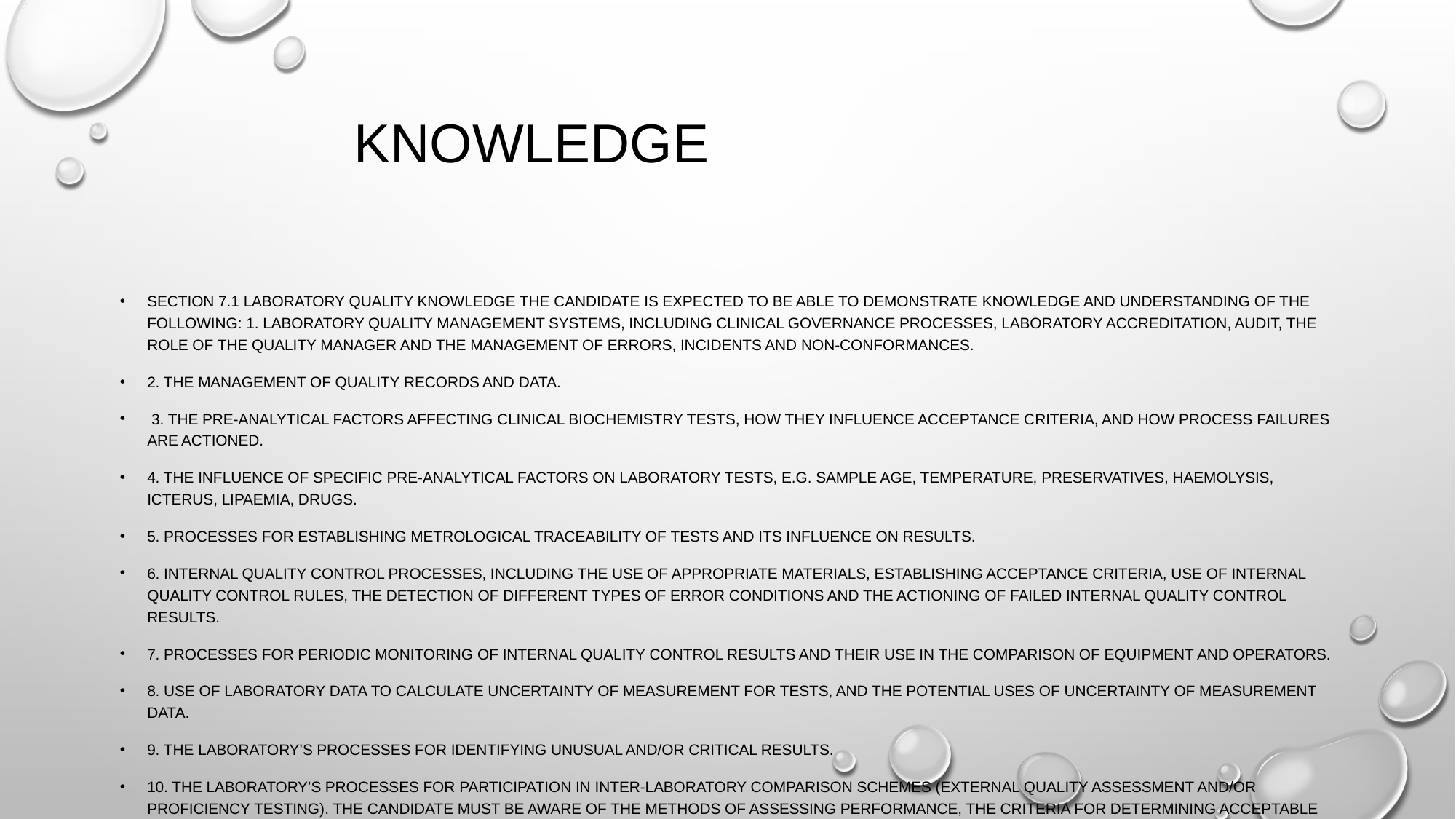

# knowledge
Section 7.1 Laboratory Quality KNOWLEDGE The candidate is expected to be able to demonstrate knowledge and understanding of the following: 1. Laboratory quality management systems, including clinical governance processes, laboratory accreditation, audit, the role of the quality manager and the management of errors, incidents and non-conformances.
2. The management of quality records and data.
 3. The pre-analytical factors affecting clinical biochemistry tests, how they influence acceptance criteria, and how process failures are actioned.
4. The influence of specific pre-analytical factors on laboratory tests, e.g. sample age, temperature, preservatives, haemolysis, icterus, lipaemia, drugs.
5. Processes for establishing metrological traceability of tests and its influence on results.
6. Internal quality control processes, including the use of appropriate materials, establishing acceptance criteria, use of internal quality control rules, the detection of different types of error conditions and the actioning of failed internal quality control results.
7. Processes for periodic monitoring of internal quality control results and their use in the comparison of equipment and operators.
8. Use of laboratory data to calculate uncertainty of measurement for tests, and the potential uses of uncertainty of measurement data.
9. The laboratory’s processes for identifying unusual and/or critical results.
10. The laboratory’s processes for participation in inter-laboratory comparison schemes (External Quality Assessment and/or Proficiency Testing). The candidate must be aware of the methods of assessing performance, the criteria for determining acceptable performance, and demonstrate investigation of adverse performance. COMPETENCE Be able to: a. Assess the suitability of clinical samples for analysis on the appropriate laboratory analyser and take appropriate action if not. b. Apply quality control procedures to laboratory investigations. c. Troubleshoot a poorly performing method and take steps to rectify it. d. Investigate unusual results and take action for critical results in a timely fashion. e. Complete all relevant documentation in accordance with quality control and audit requirements.